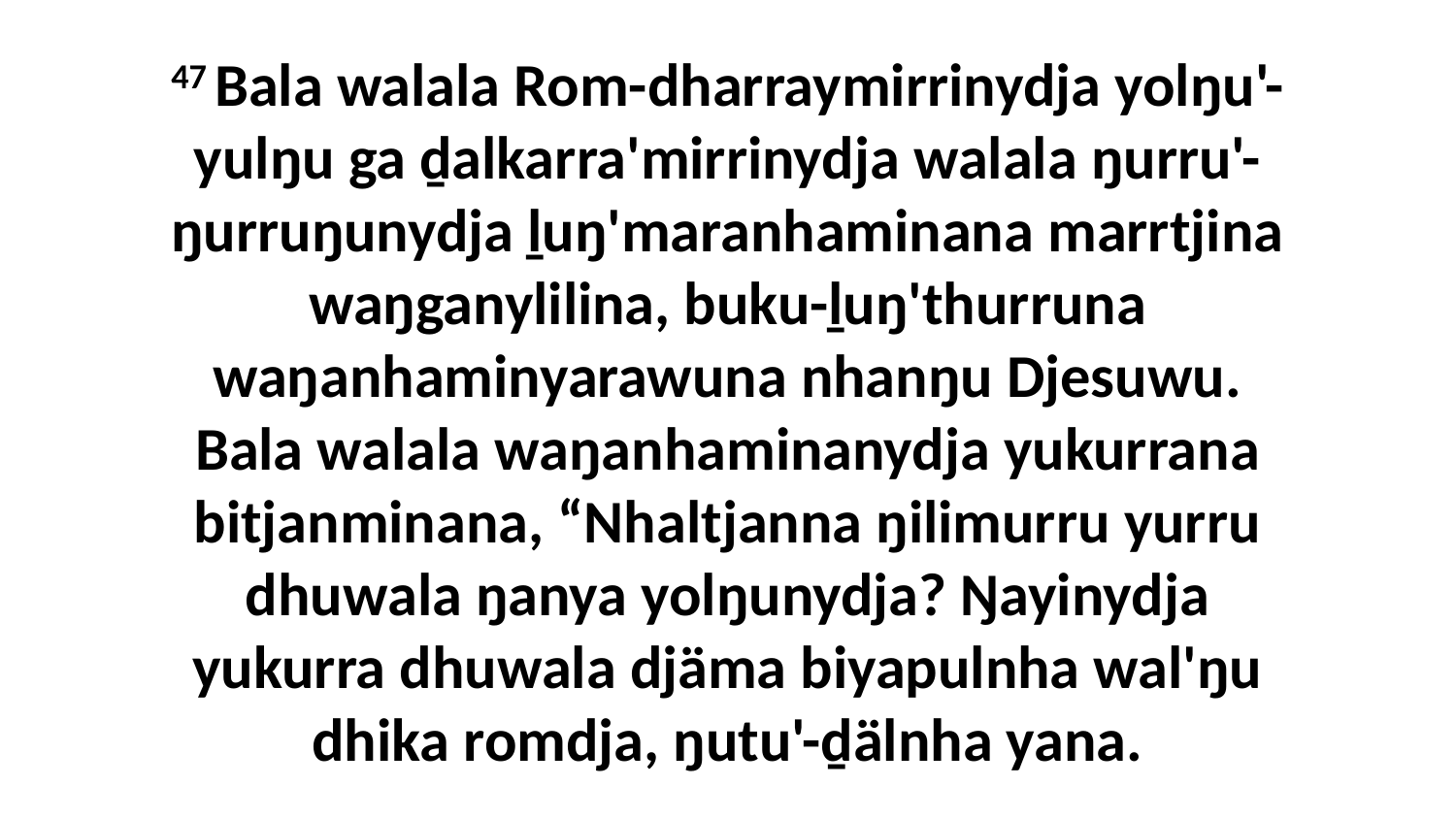

47 Bala walala Rom-dharraymirrinydja yolŋu'-yulŋu ga ḏalkarra'mirrinydja walala ŋurru'-ŋurruŋunydja ḻuŋ'maranhaminana marrtjina waŋganylilina, buku-ḻuŋ'thurruna waŋanhaminyarawuna nhanŋu Djesuwu. Bala walala waŋanhaminanydja yukurrana bitjanminana, “Nhaltjanna ŋilimurru yurru dhuwala ŋanya yolŋunydja? Ŋayinydja yukurra dhuwala djäma biyapulnha wal'ŋu dhika romdja, ŋutu'-ḏälnha yana.